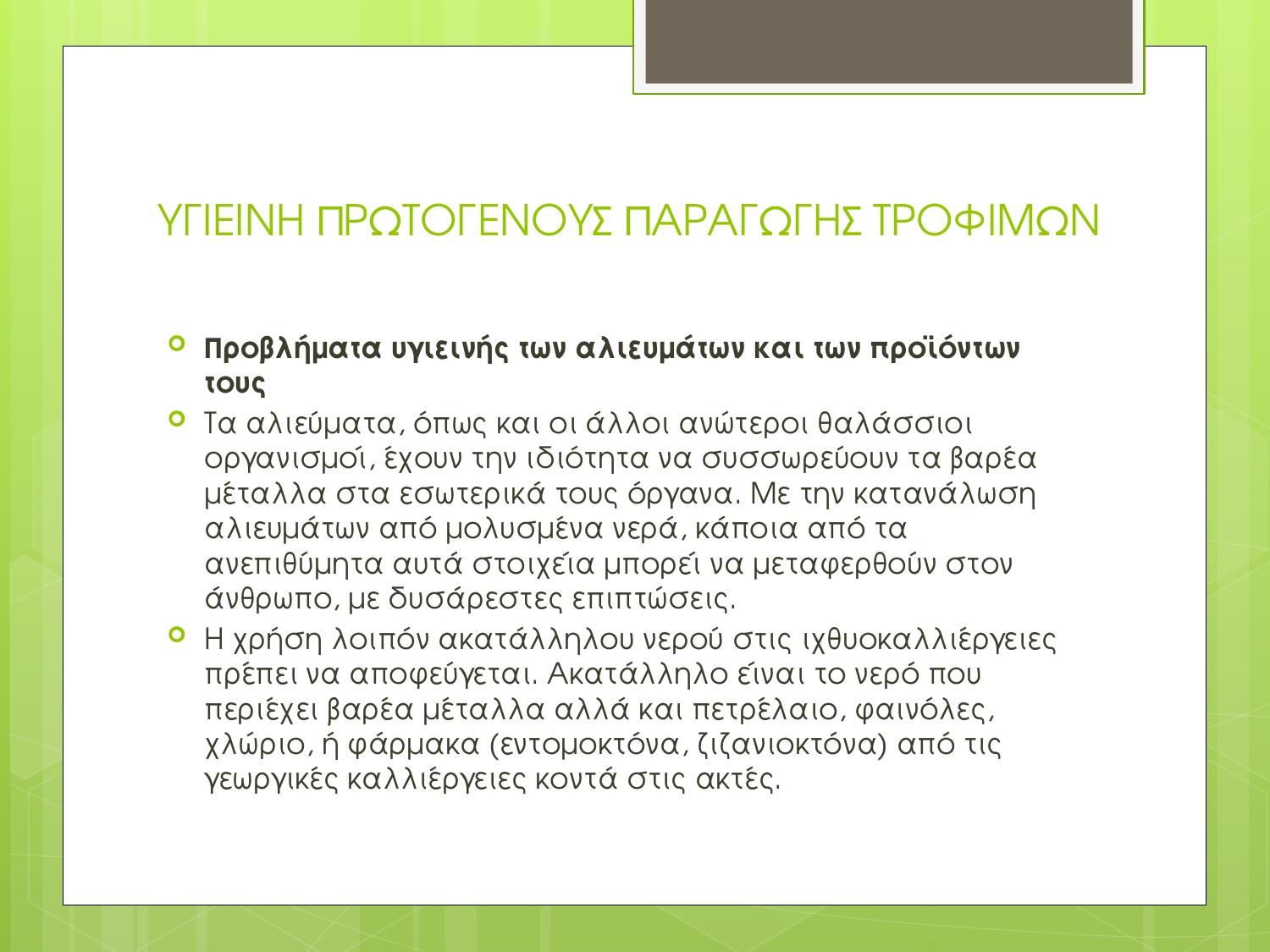

# ΥΓΙΕΙΝΗ ΠΡΩΤΟΓΕΝΟΥΣ ΠΑΡΑΓΩΓΗΣ ΤΡΟΦΙΜΩΝ
Προβλήματα υγιεινής των αλιευμάτων και των προϊόντων τους
Τα αλιεύματα, όπως και οι άλλοι ανώτεροι θαλάσσιοι οργανισμοί, έχουν την ιδιότητα να συσσωρεύουν τα βαρέα μέταλλα στα εσωτερικά τους όργανα. Με την κατανάλωση αλιευμάτων από μολυσμένα νερά, κάποια από τα ανεπιθύμητα αυτά στοιχεία μπορεί να μεταφερθούν στον άνθρωπο, με δυσάρεστες επιπτώσεις.
Η χρήση λοιπόν ακατάλληλου νερού στις ιχθυοκαλλιέργειες πρέπει να αποφεύγεται. Ακατάλληλο είναι το νερό που περιέχει βαρέα μέταλλα αλλά και πετρέλαιο, φαινόλες, χλώριο, ή φάρμακα (εντομοκτόνα, ζιζανιοκτόνα) από τις γεωργικές καλλιέργειες κοντά στις ακτές.